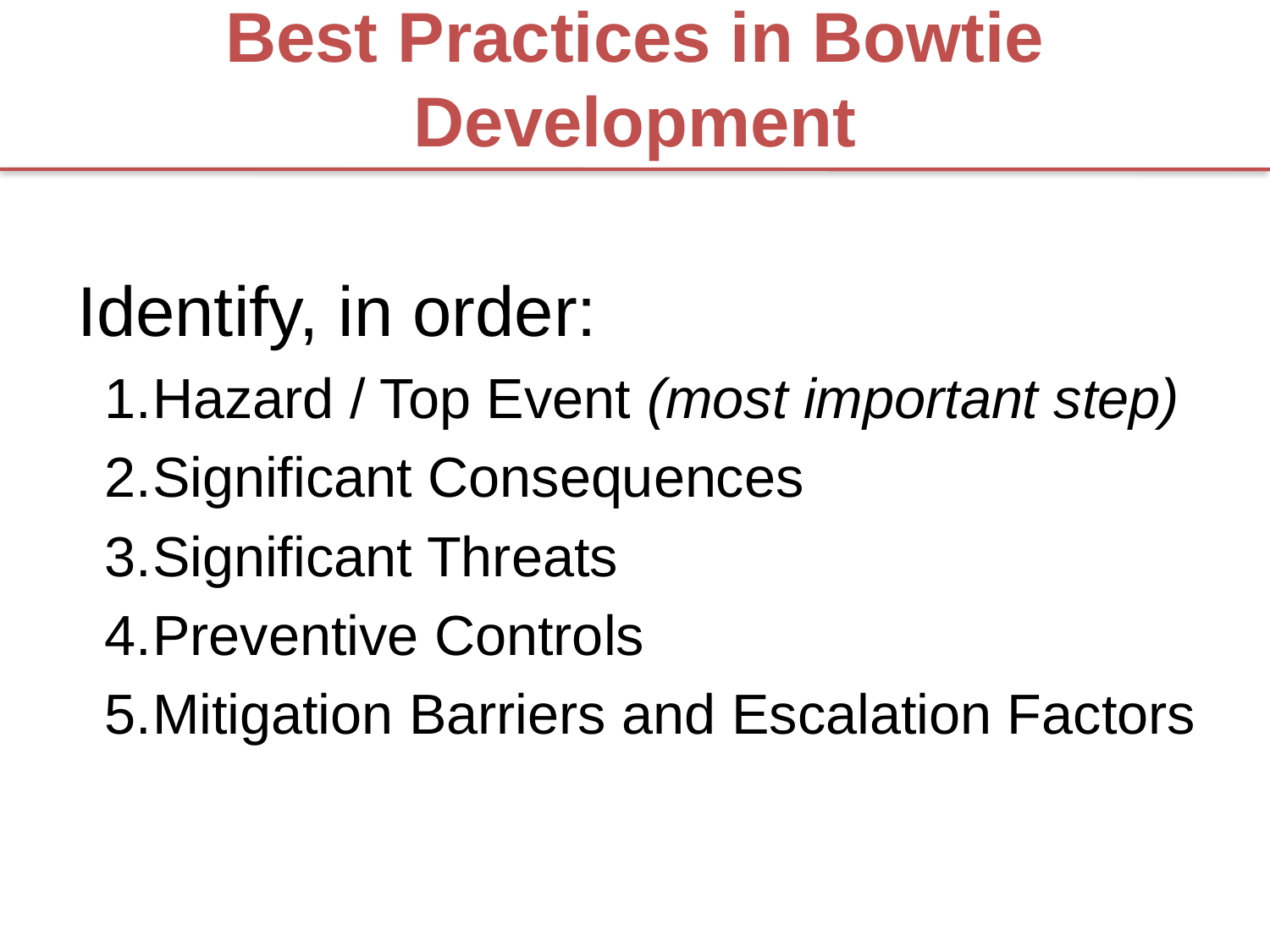

# Best Practices in Bowtie Development
Identify, in order:
Hazard / Top Event (most important step)
Significant Consequences
Significant Threats
Preventive Controls
Mitigation Barriers and Escalation Factors